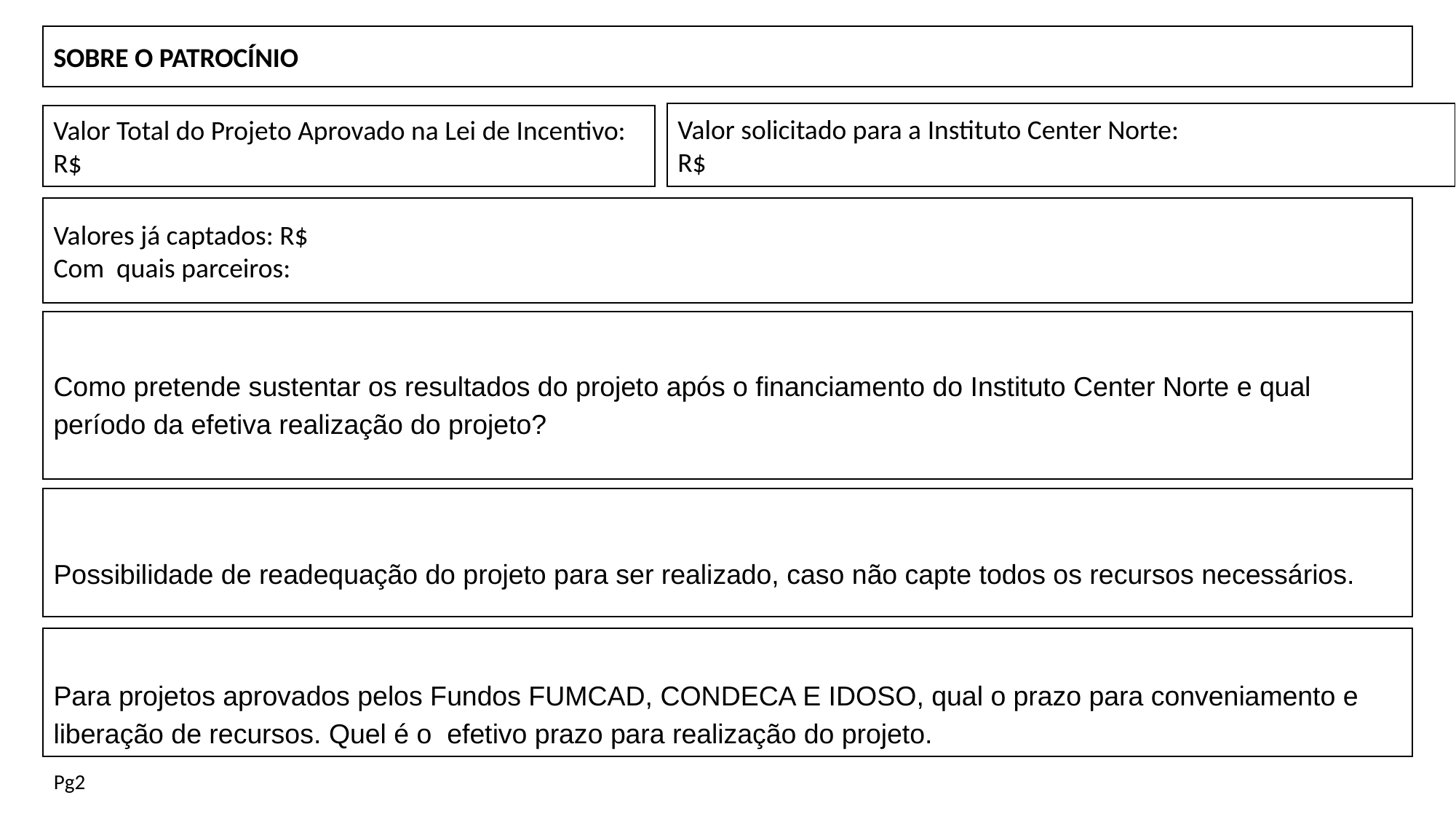

SOBRE O PATROCÍNIO
Valor solicitado para a Instituto Center Norte:
R$
Valor Total do Projeto Aprovado na Lei de Incentivo: R$
Valores já captados: R$
Com  quais parceiros:

Como pretende sustentar os resultados do projeto após o financiamento do Instituto Center Norte e qual período da efetiva realização do projeto?

Possibilidade de readequação do projeto para ser realizado, caso não capte todos os recursos necessários.

Para projetos aprovados pelos Fundos FUMCAD, CONDECA E IDOSO, qual o prazo para conveniamento e liberação de recursos. Quel é o  efetivo prazo para realização do projeto.

Pg2